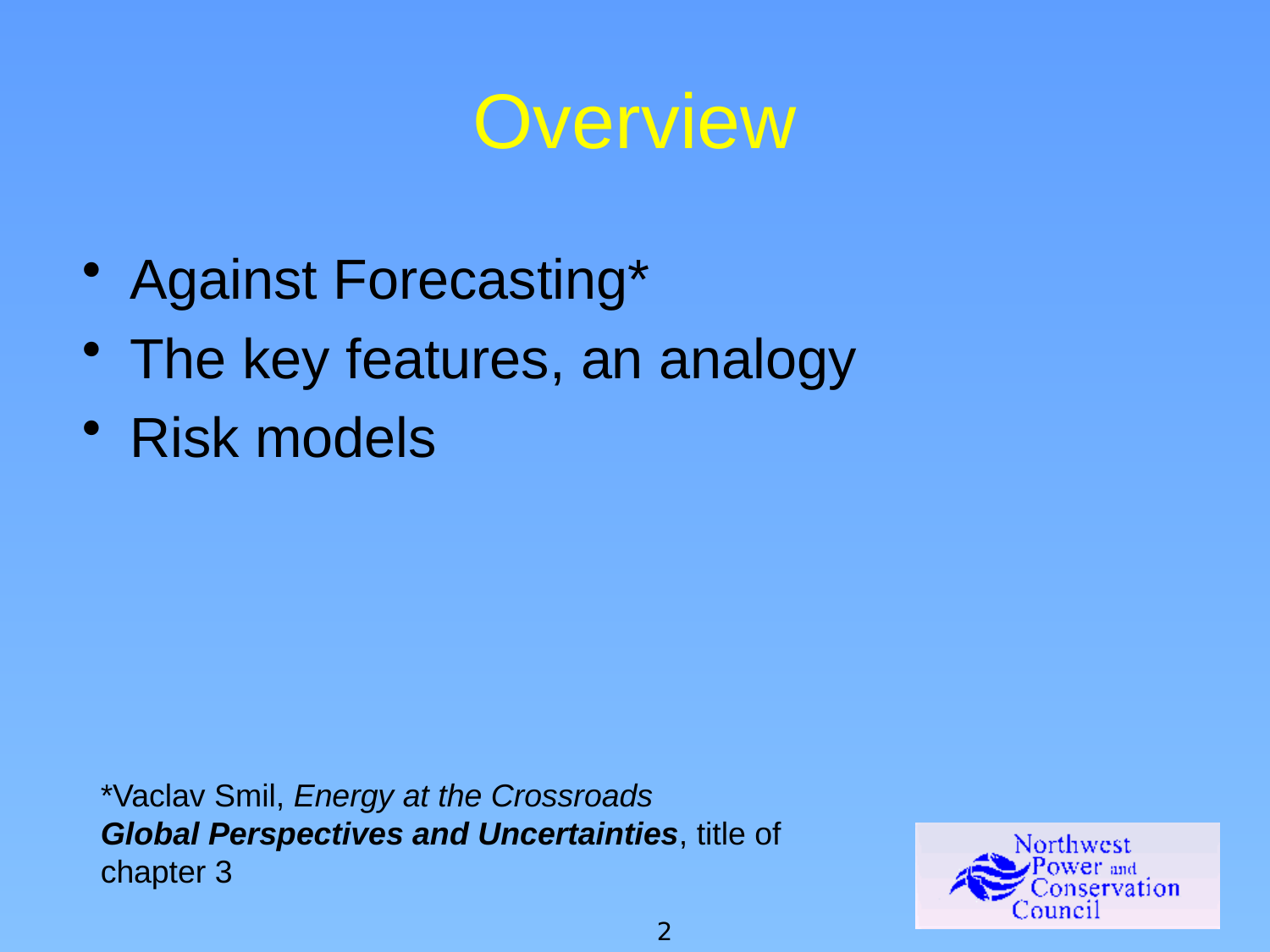

# Overview
Against Forecasting*
The key features, an analogy
Risk models
*Vaclav Smil, Energy at the Crossroads
Global Perspectives and Uncertainties, title of chapter 3